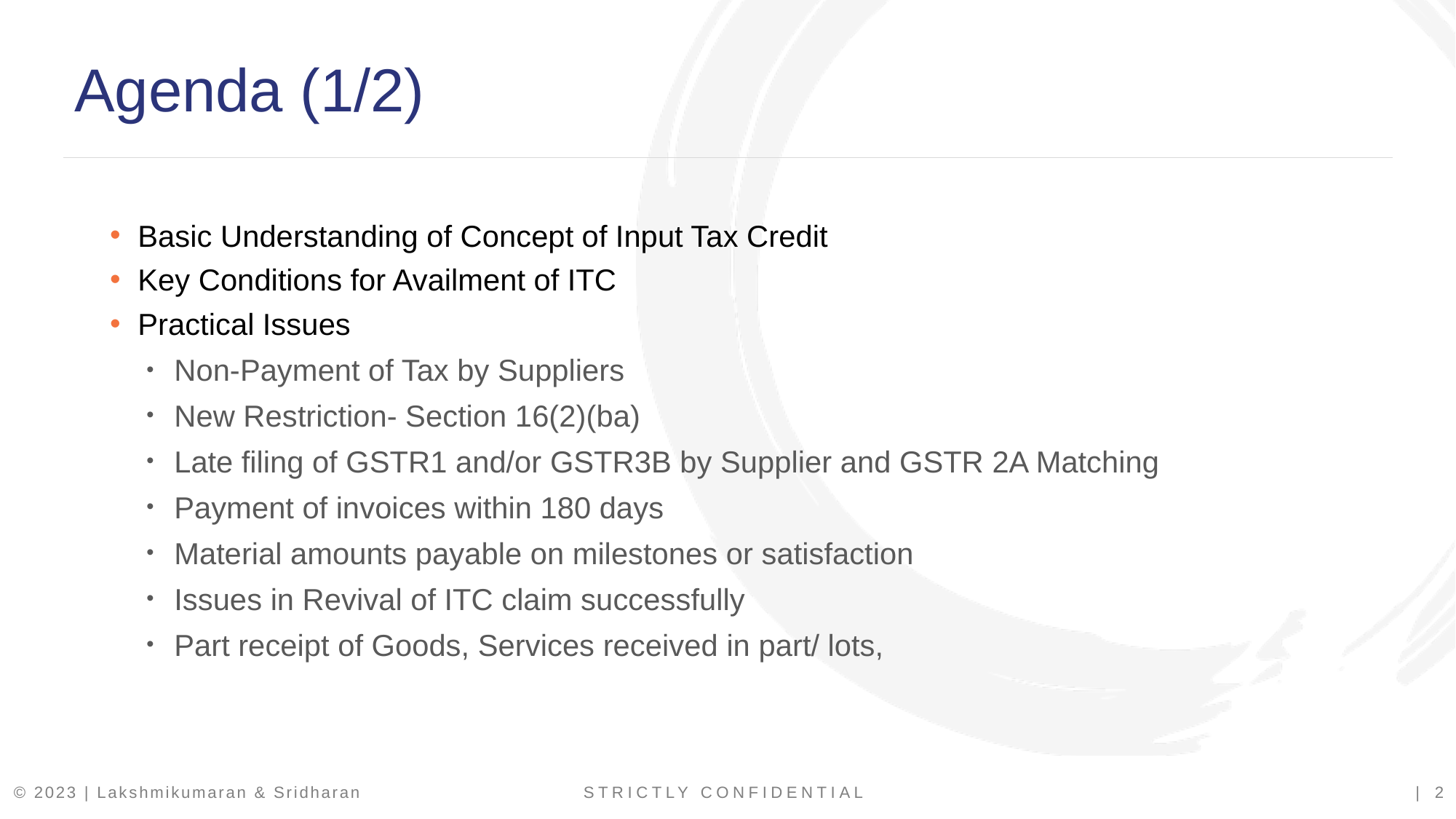

Agenda (1/2)

Basic Understanding of Concept of Input Tax Credit
Key Conditions for Availment of ITC
Practical Issues
Non-Payment of Tax by Suppliers
New Restriction- Section 16(2)(ba)
Late filing of GSTR1 and/or GSTR3B by Supplier and GSTR 2A Matching
Payment of invoices within 180 days
Material amounts payable on milestones or satisfaction
Issues in Revival of ITC claim successfully
Part receipt of Goods, Services received in part/ lots,